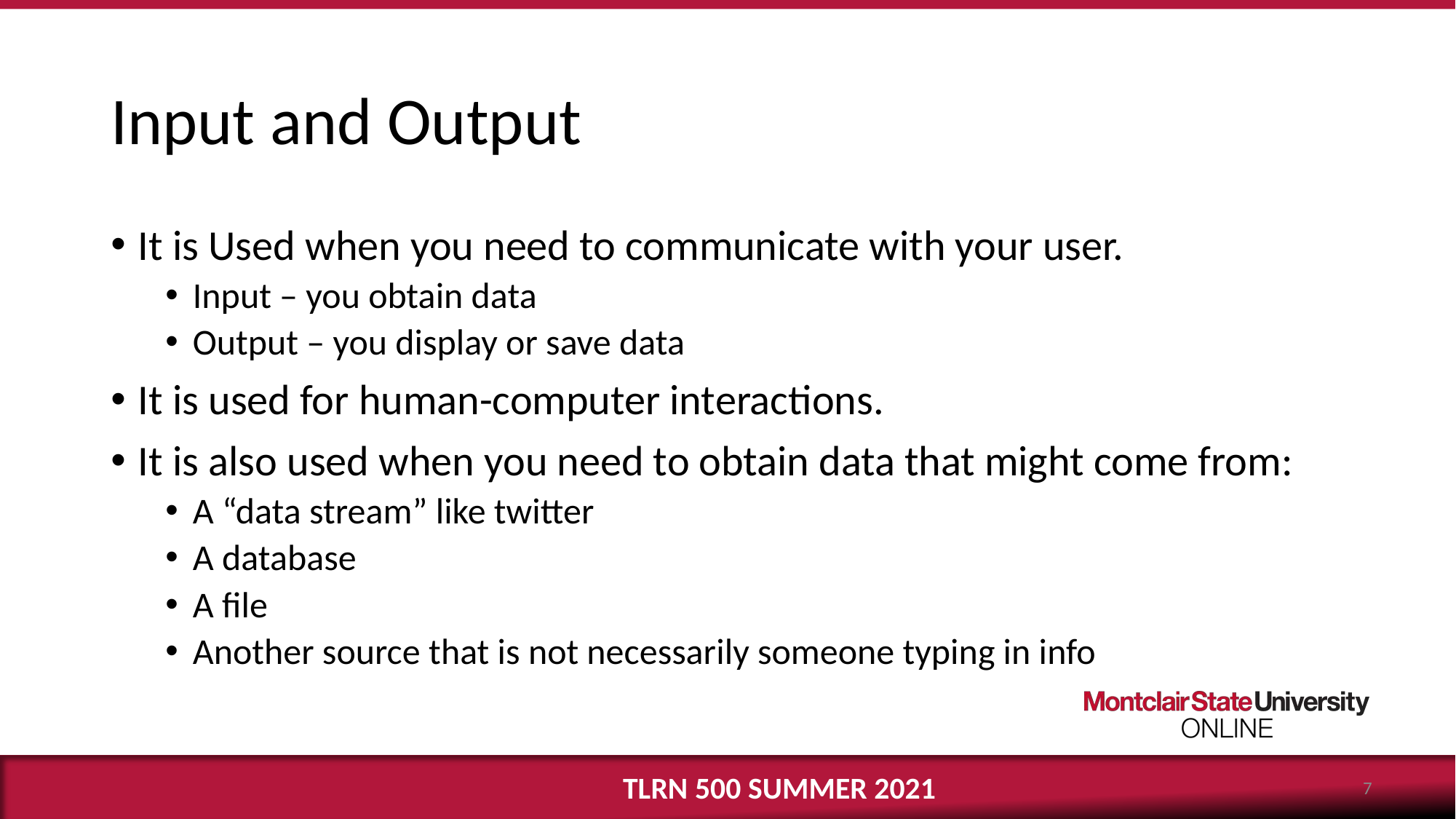

# Input and Output
It is Used when you need to communicate with your user.
Input – you obtain data
Output – you display or save data
It is used for human-computer interactions.
It is also used when you need to obtain data that might come from:
A “data stream” like twitter
A database
A file
Another source that is not necessarily someone typing in info

TLRN 500 SUMMER 2021

7